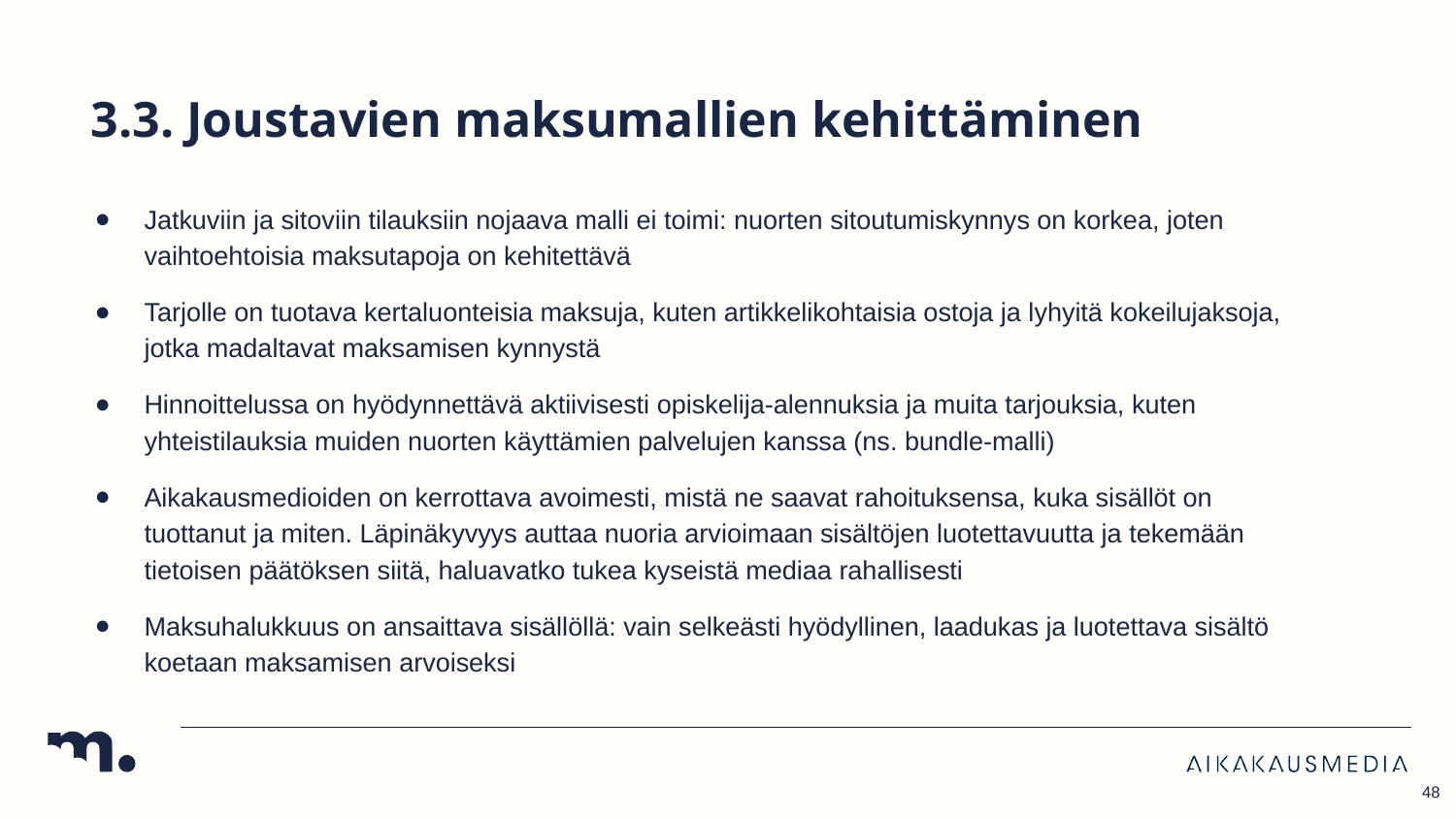

# 3.3. Joustavien maksumallien kehittäminen
Jatkuviin ja sitoviin tilauksiin nojaava malli ei toimi: nuorten sitoutumiskynnys on korkea, joten vaihtoehtoisia maksutapoja on kehitettävä
Tarjolle on tuotava kertaluonteisia maksuja, kuten artikkelikohtaisia ostoja ja lyhyitä kokeilujaksoja, jotka madaltavat maksamisen kynnystä
Hinnoittelussa on hyödynnettävä aktiivisesti opiskelija-alennuksia ja muita tarjouksia, kuten yhteistilauksia muiden nuorten käyttämien palvelujen kanssa (ns. bundle-malli)
Aikakausmedioiden on kerrottava avoimesti, mistä ne saavat rahoituksensa, kuka sisällöt on tuottanut ja miten. Läpinäkyvyys auttaa nuoria arvioimaan sisältöjen luotettavuutta ja tekemään tietoisen päätöksen siitä, haluavatko tukea kyseistä mediaa rahallisesti
Maksuhalukkuus on ansaittava sisällöllä: vain selkeästi hyödyllinen, laadukas ja luotettava sisältö koetaan maksamisen arvoiseksi
48